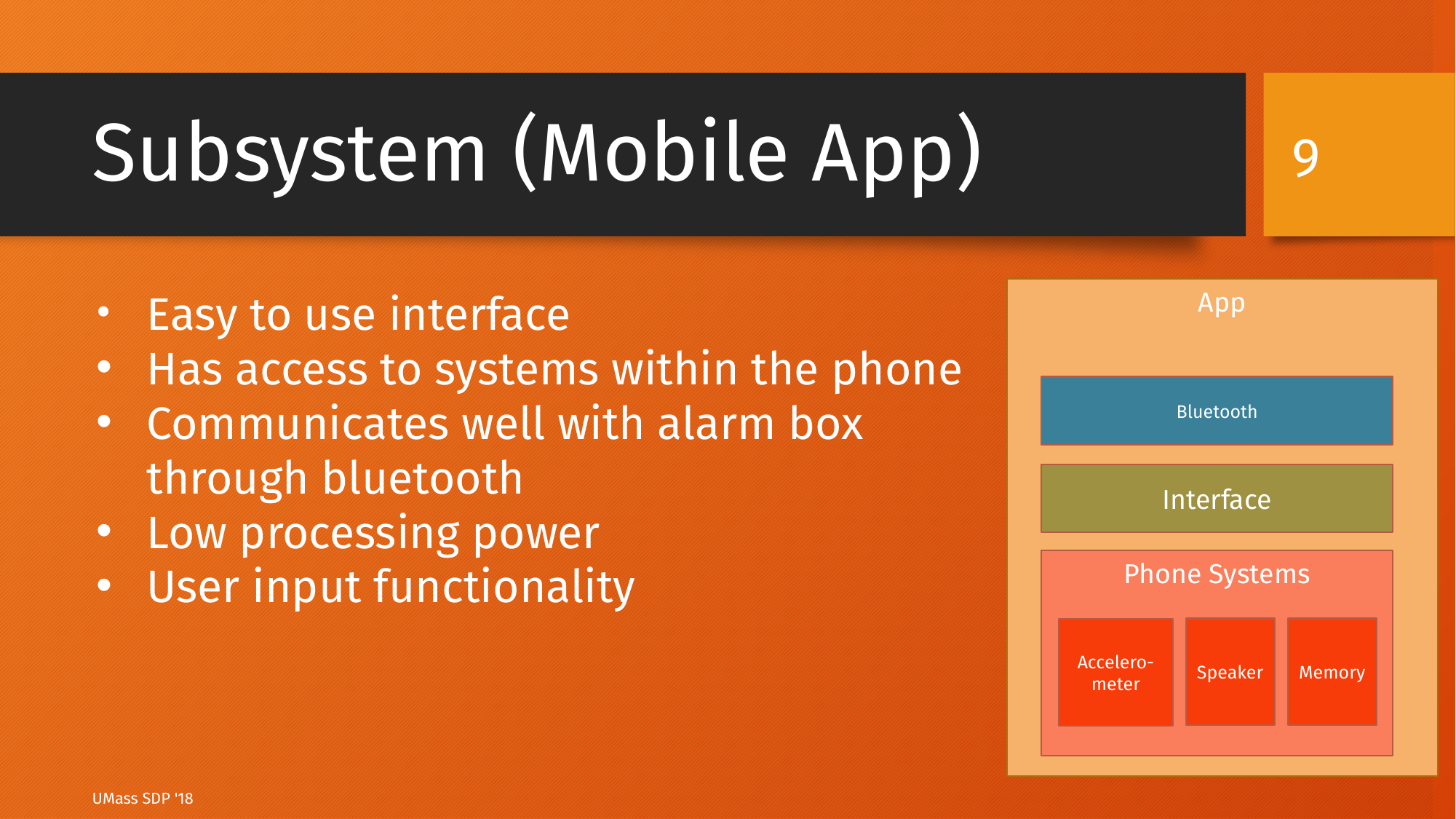

9
# Subsystem (Mobile App)
Easy to use interface
Has access to systems within the phone
Communicates well with alarm box through bluetooth
Low processing power
User input functionality
App
Bluetooth
Interface
Phone Systems
Speaker
Memory
Accelero-meter
UMass SDP '18